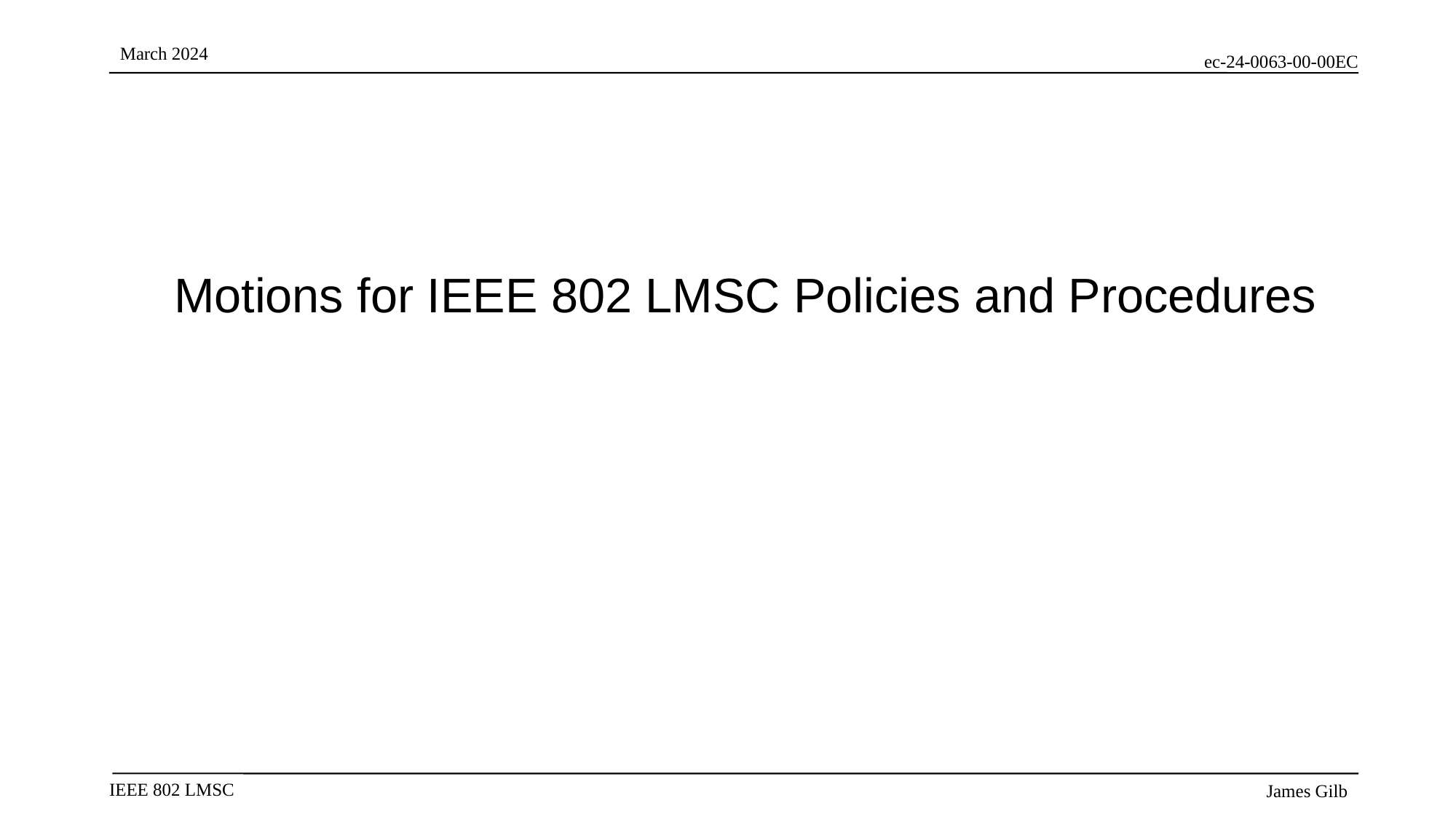

Motions for IEEE 802 LMSC Policies and Procedures